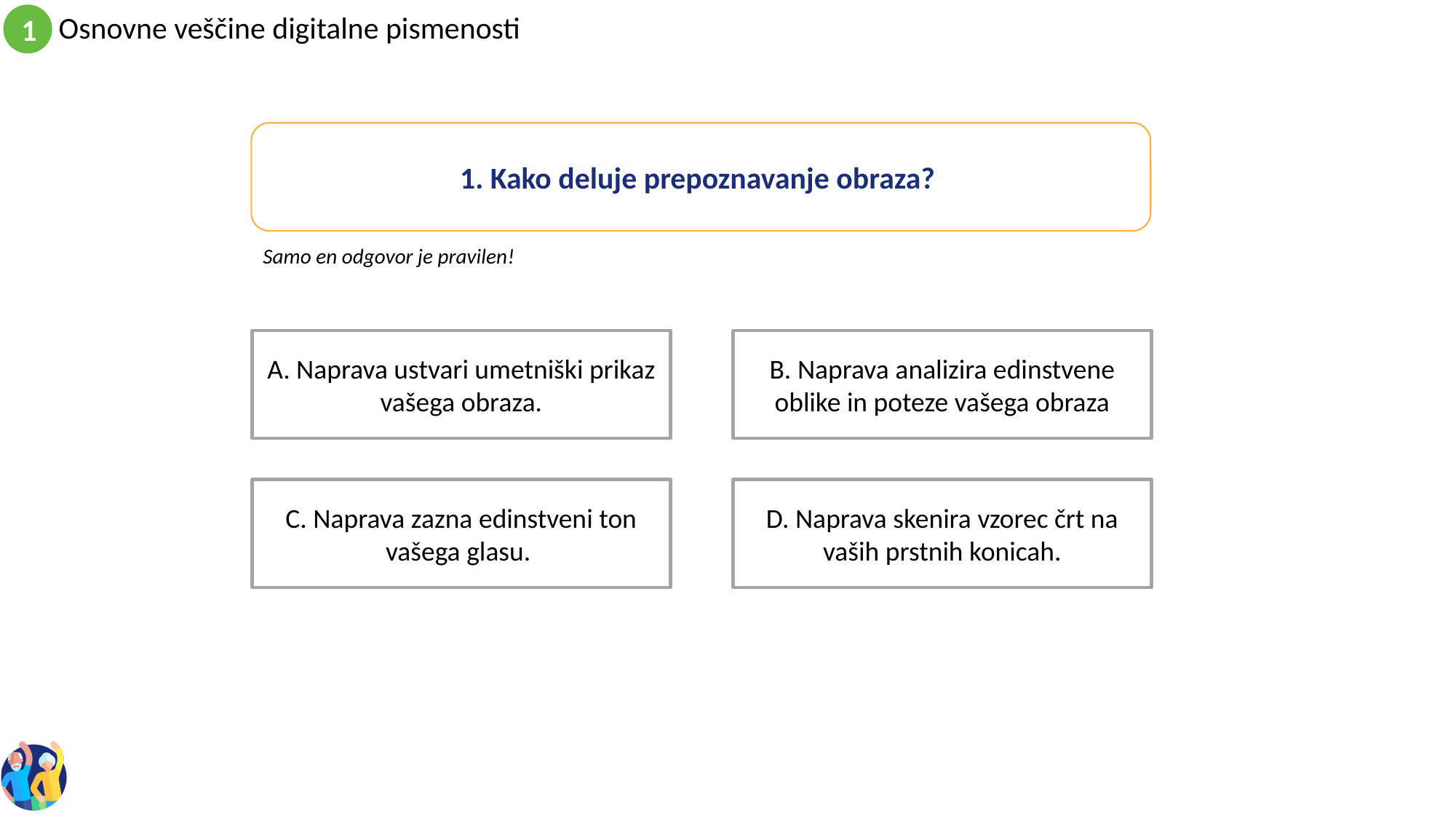

1. Kako deluje prepoznavanje obraza?
Samo en odgovor je pravilen!
B. Naprava analizira edinstvene oblike in poteze vašega obraza
A. Naprava ustvari umetniški prikaz vašega obraza.
D. Naprava skenira vzorec črt na vaših prstnih konicah.
C. Naprava zazna edinstveni ton vašega glasu.